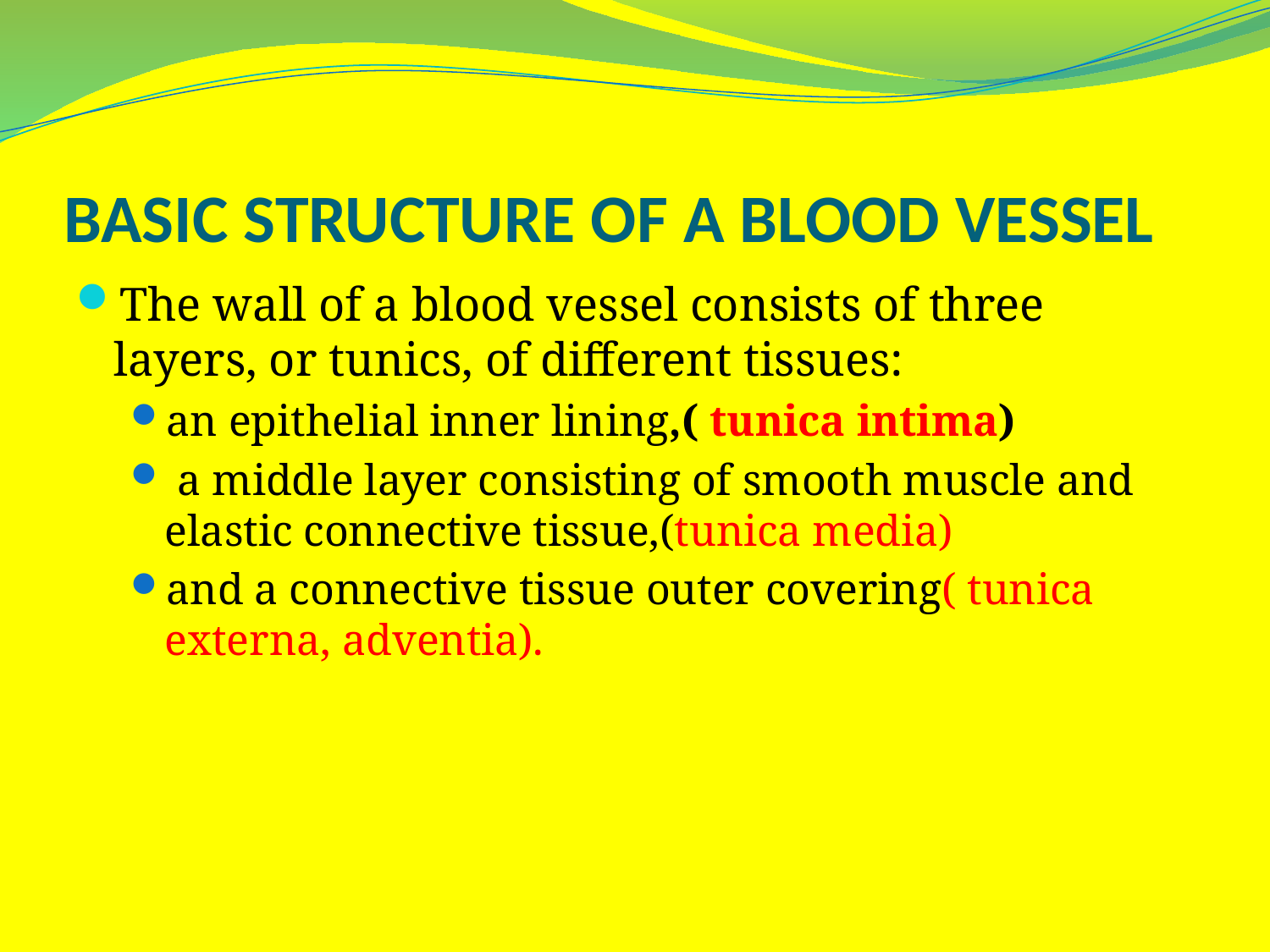

# BASIC STRUCTURE OF A BLOOD VESSEL
The wall of a blood vessel consists of three layers, or tunics, of different tissues:
an epithelial inner lining,( tunica intima)
 a middle layer consisting of smooth muscle and elastic connective tissue,(tunica media)
and a connective tissue outer covering( tunica externa, adventia).